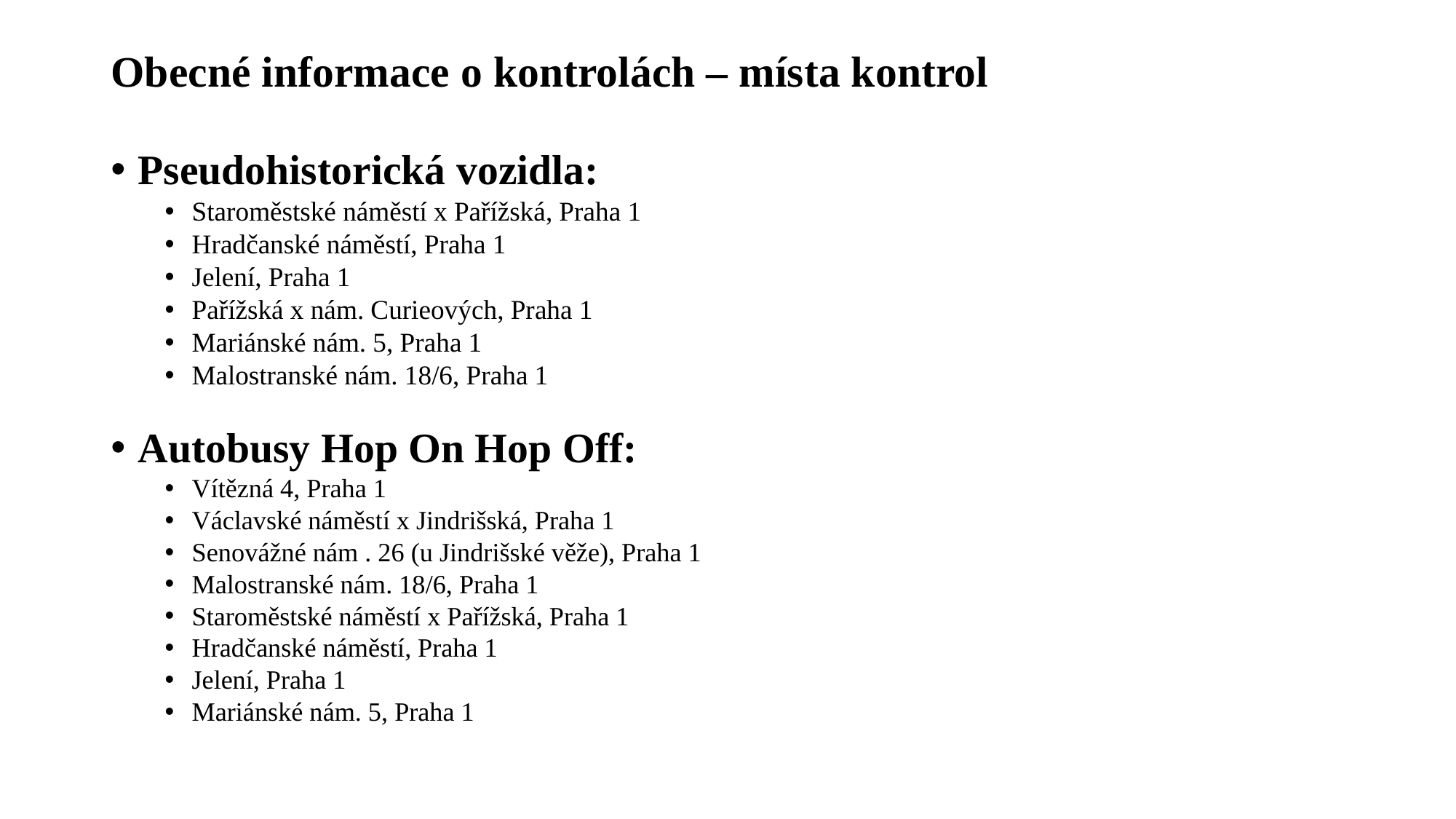

# Obecné informace o kontrolách – místa kontrol
Pseudohistorická vozidla:
Staroměstské náměstí x Pařížská, Praha 1
Hradčanské náměstí, Praha 1
Jelení, Praha 1
Pařížská x nám. Curieových, Praha 1
Mariánské nám. 5, Praha 1
Malostranské nám. 18/6, Praha 1

Autobusy Hop On Hop Off:
Vítězná 4, Praha 1
Václavské náměstí x Jindrišská, Praha 1
Senovážné nám . 26 (u Jindrišské věže), Praha 1
Malostranské nám. 18/6, Praha 1
Staroměstské náměstí x Pařížská, Praha 1
Hradčanské náměstí, Praha 1
Jelení, Praha 1
Mariánské nám. 5, Praha 1